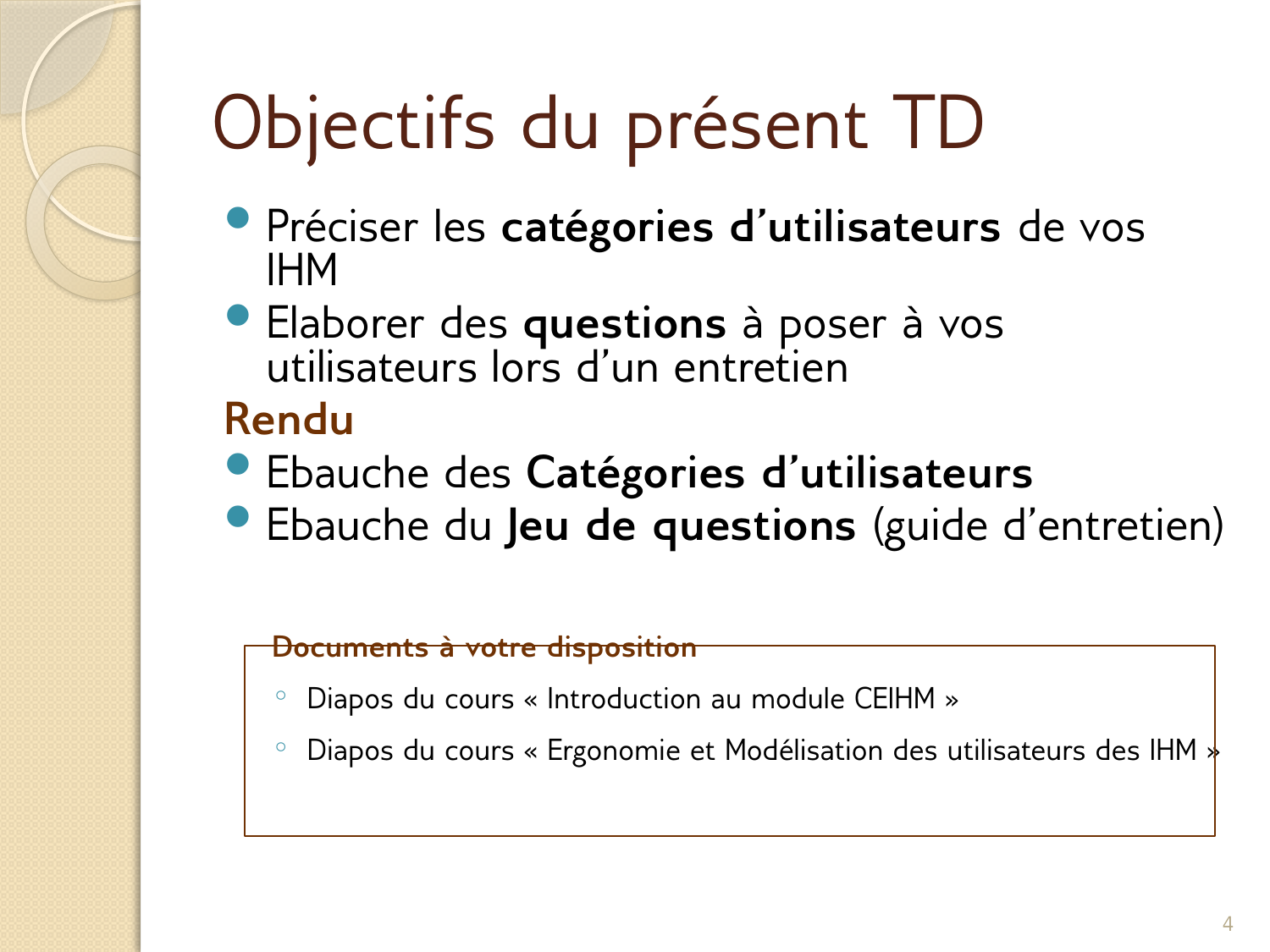

# Objectifs du présent TD
Préciser les catégories d’utilisateurs de vos IHM
Elaborer des questions à poser à vos utilisateurs lors d’un entretien
Rendu
Ebauche des Catégories d’utilisateurs
Ebauche du Jeu de questions (guide d’entretien)

Documents à votre disposition
Diapos du cours « Introduction au module CEIHM »
Diapos du cours « Ergonomie et Modélisation des utilisateurs des IHM »

4